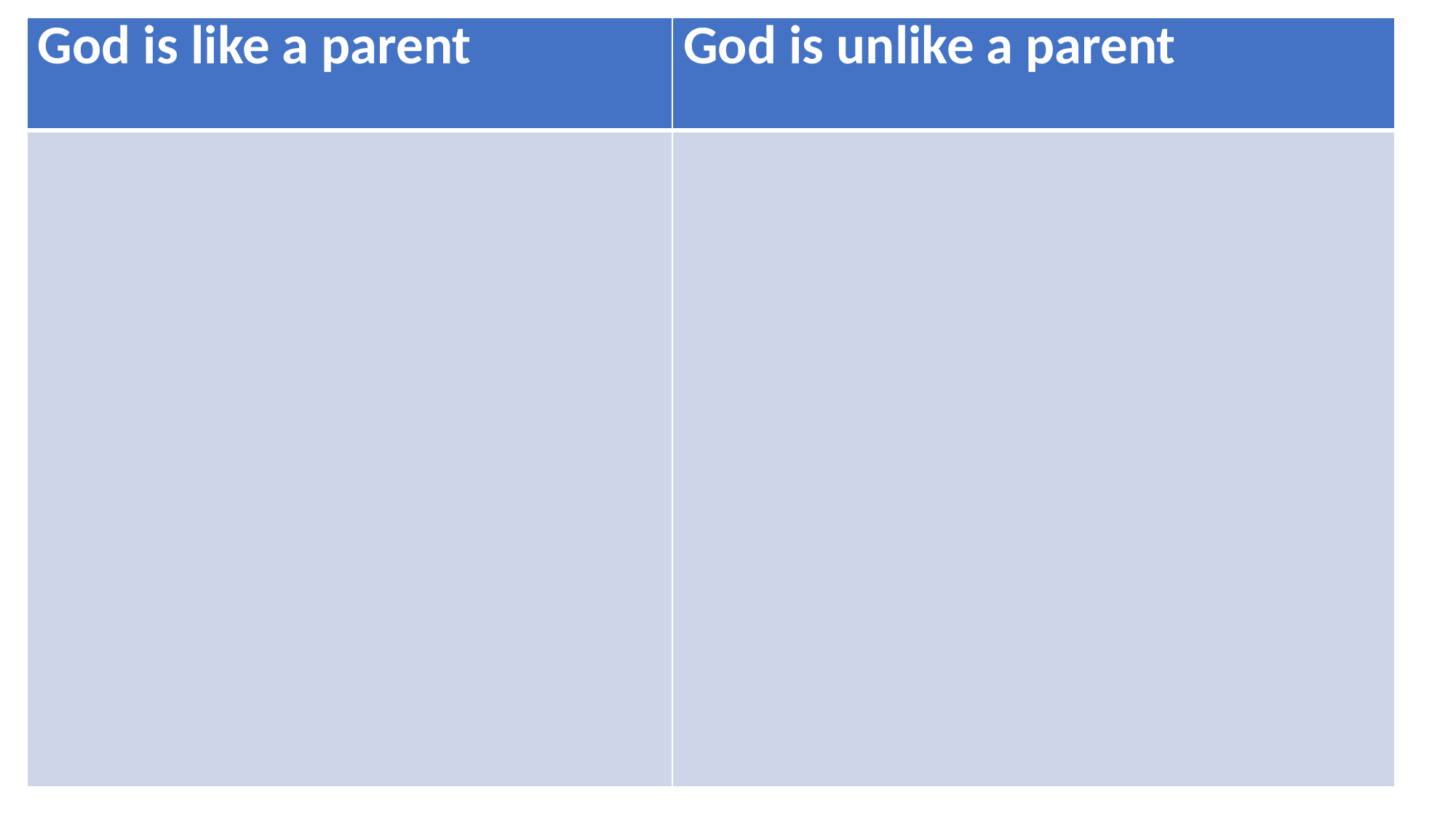

| God is like a parent | God is unlike a parent |
| --- | --- |
|  |  |